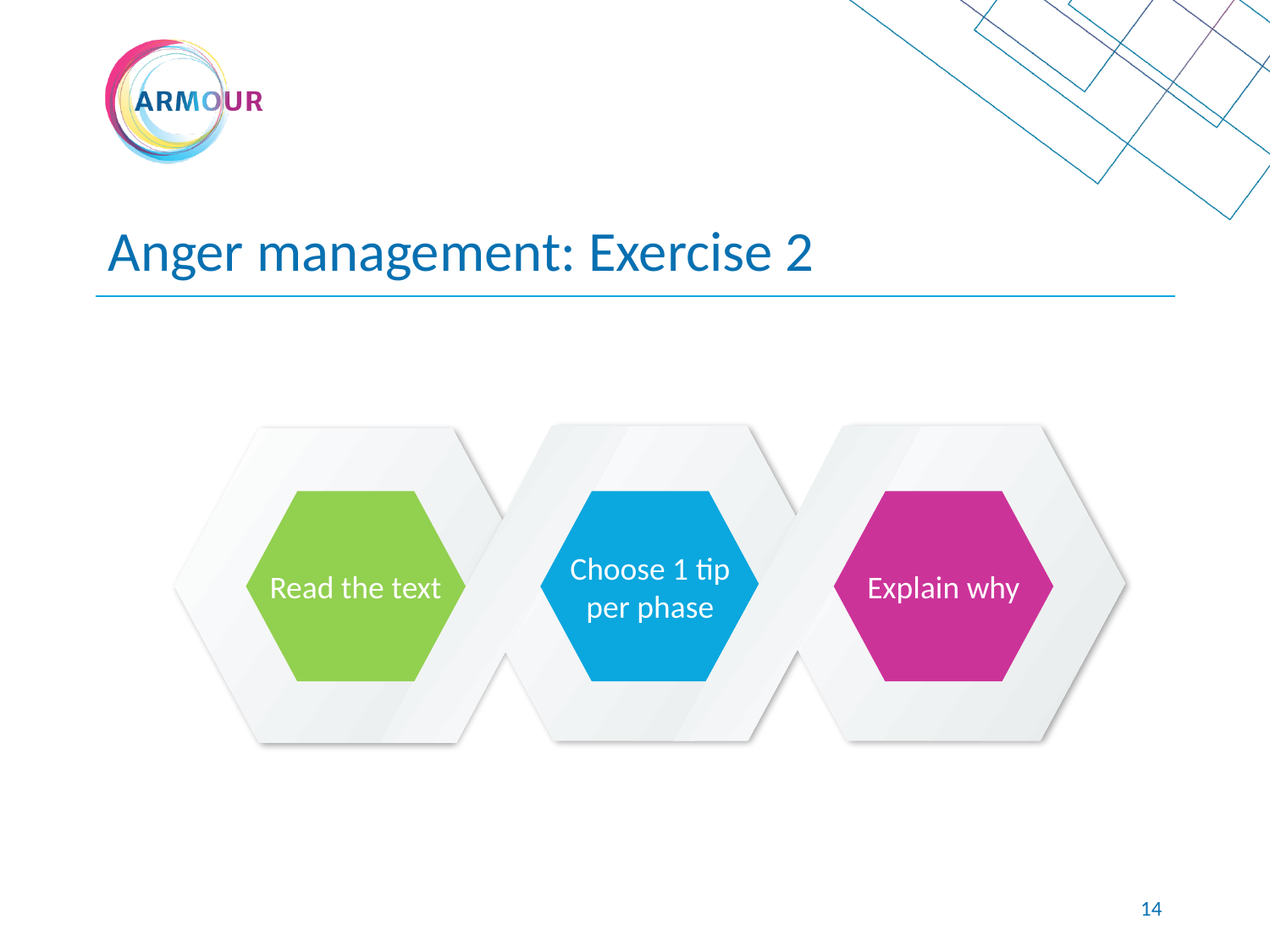

# Anger management: Exercise 2

Read the text
Choose 1 tip per phase
Explain why
14